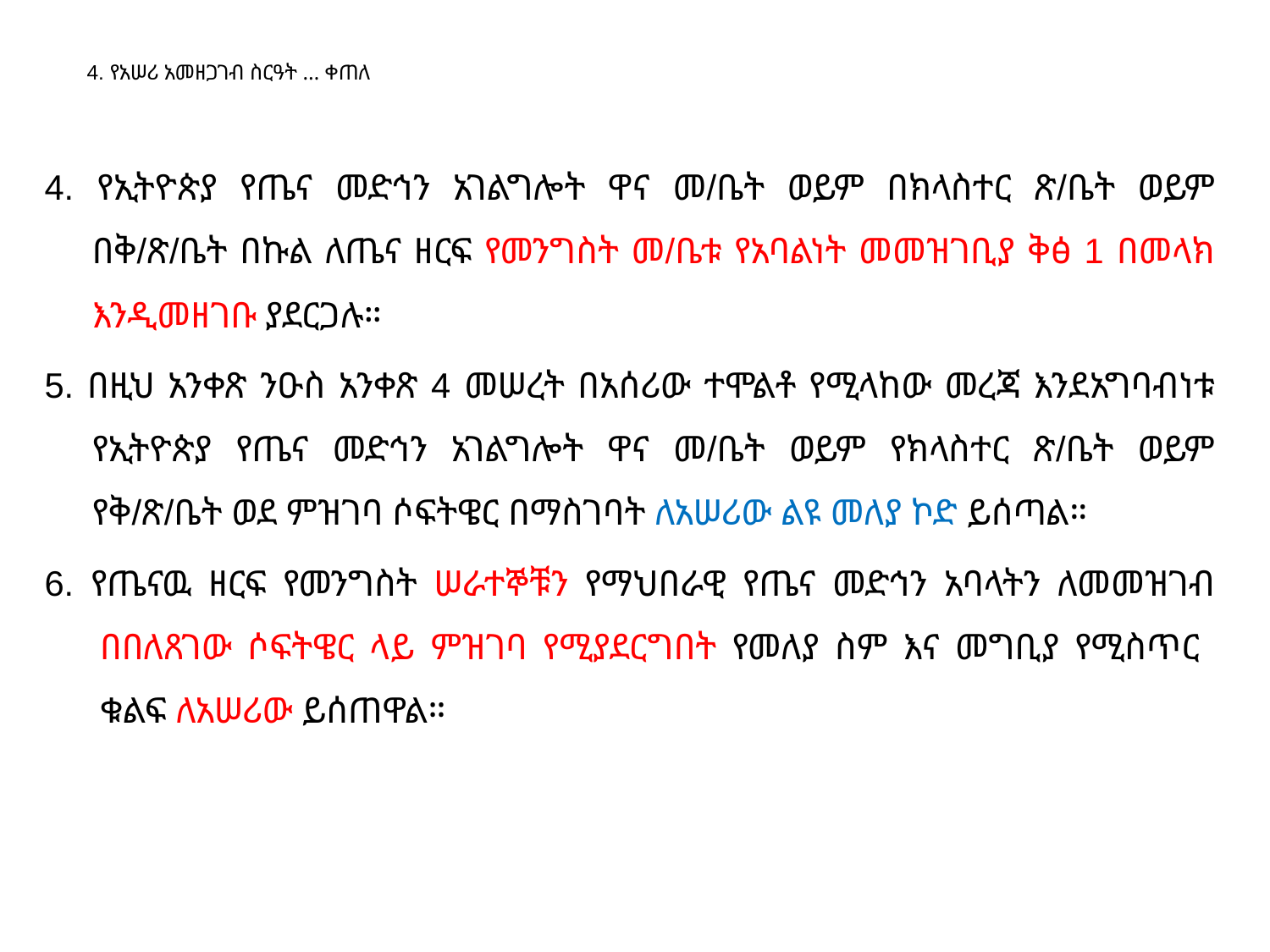

# 4. የአሠሪ አመዘጋገብ ስርዓት … ቀጠለ
4. የኢትዮጵያ የጤና መድኅን አገልግሎት ዋና መ/ቤት ወይም በክላስተር ጽ/ቤት ወይም በቅ/ጽ/ቤት በኩል ለጤና ዘርፍ የመንግስት መ/ቤቱ የአባልነት መመዝገቢያ ቅፅ 1 በመላክ እንዲመዘገቡ ያደርጋሉ።
5. በዚህ አንቀጽ ንዑስ አንቀጽ 4 መሠረት በአሰሪው ተሞልቶ የሚላከው መረጃ እንደአግባብነቱ የኢትዮጵያ የጤና መድኅን አገልግሎት ዋና መ/ቤት ወይም የክላስተር ጽ/ቤት ወይም የቅ/ጽ/ቤት ወደ ምዝገባ ሶፍትዌር በማስገባት ለአሠሪው ልዩ መለያ ኮድ ይሰጣል።
6. የጤናዉ ዘርፍ የመንግስት ሠራተኞቹን የማህበራዊ የጤና መድኅን አባላትን ለመመዝገብ በበለጸገው ሶፍትዌር ላይ ምዝገባ የሚያደርግበት የመለያ ስም እና መግቢያ የሚስጥር  ቁልፍ ለአሠሪው ይሰጠዋል።